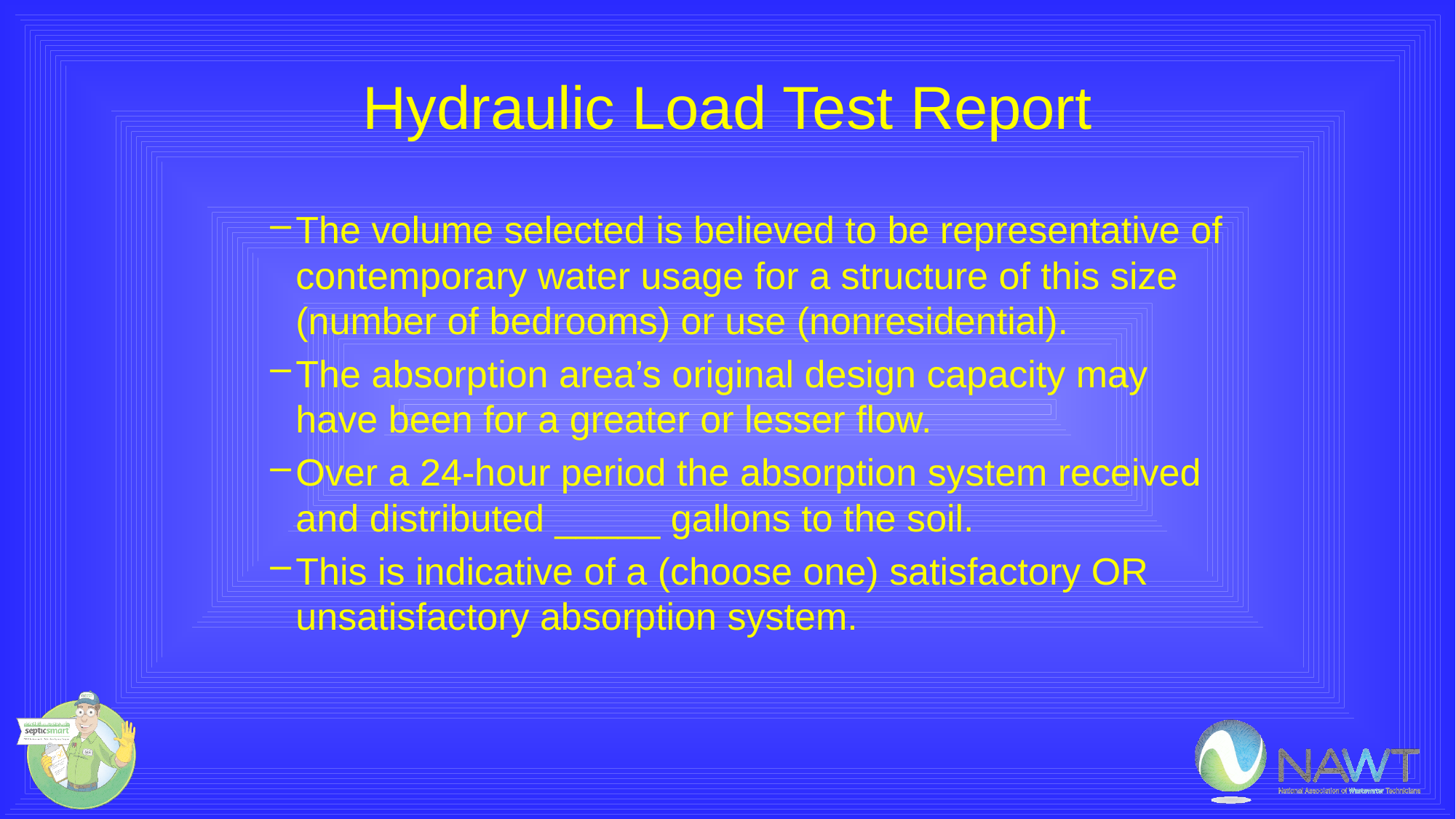

# Hydraulic Load Test Report
The volume selected is believed to be representative of contemporary water usage for a structure of this size (number of bedrooms) or use (nonresidential).
The absorption area’s original design capacity may have been for a greater or lesser flow.
Over a 24-hour period the absorption system received and distributed _____ gallons to the soil.
This is indicative of a (choose one) satisfactory OR unsatisfactory absorption system.